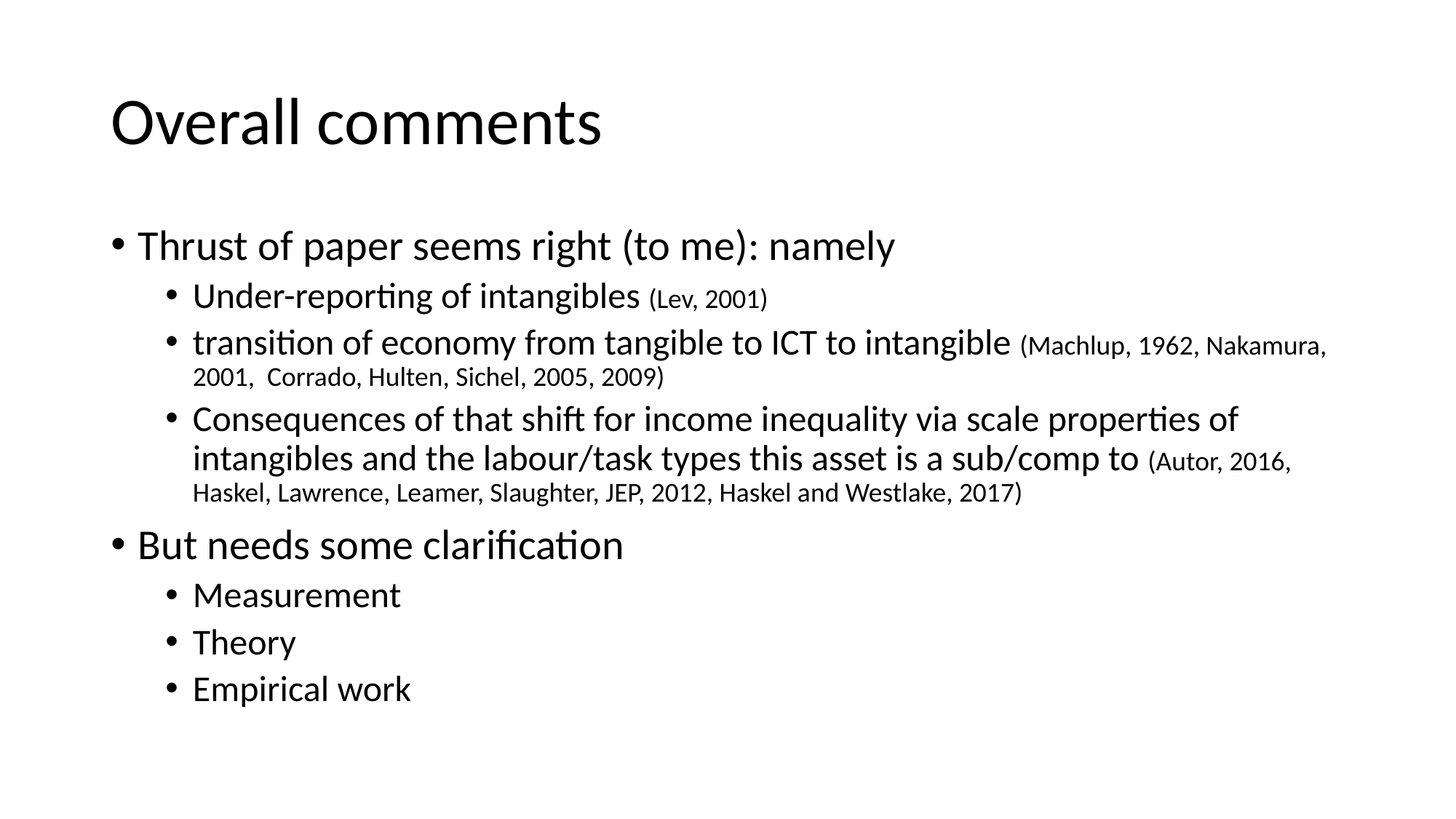

# Overall comments
Thrust of paper seems right (to me): namely
Under-reporting of intangibles (Lev, 2001)
transition of economy from tangible to ICT to intangible (Machlup, 1962, Nakamura, 2001,  Corrado, Hulten, Sichel, 2005, 2009)
Consequences of that shift for income inequality via scale properties of intangibles and the labour/task types this asset is a sub/comp to (Autor, 2016, Haskel, Lawrence, Leamer, Slaughter, JEP, 2012, Haskel and Westlake, 2017)
But needs some clarification
Measurement
Theory
Empirical work